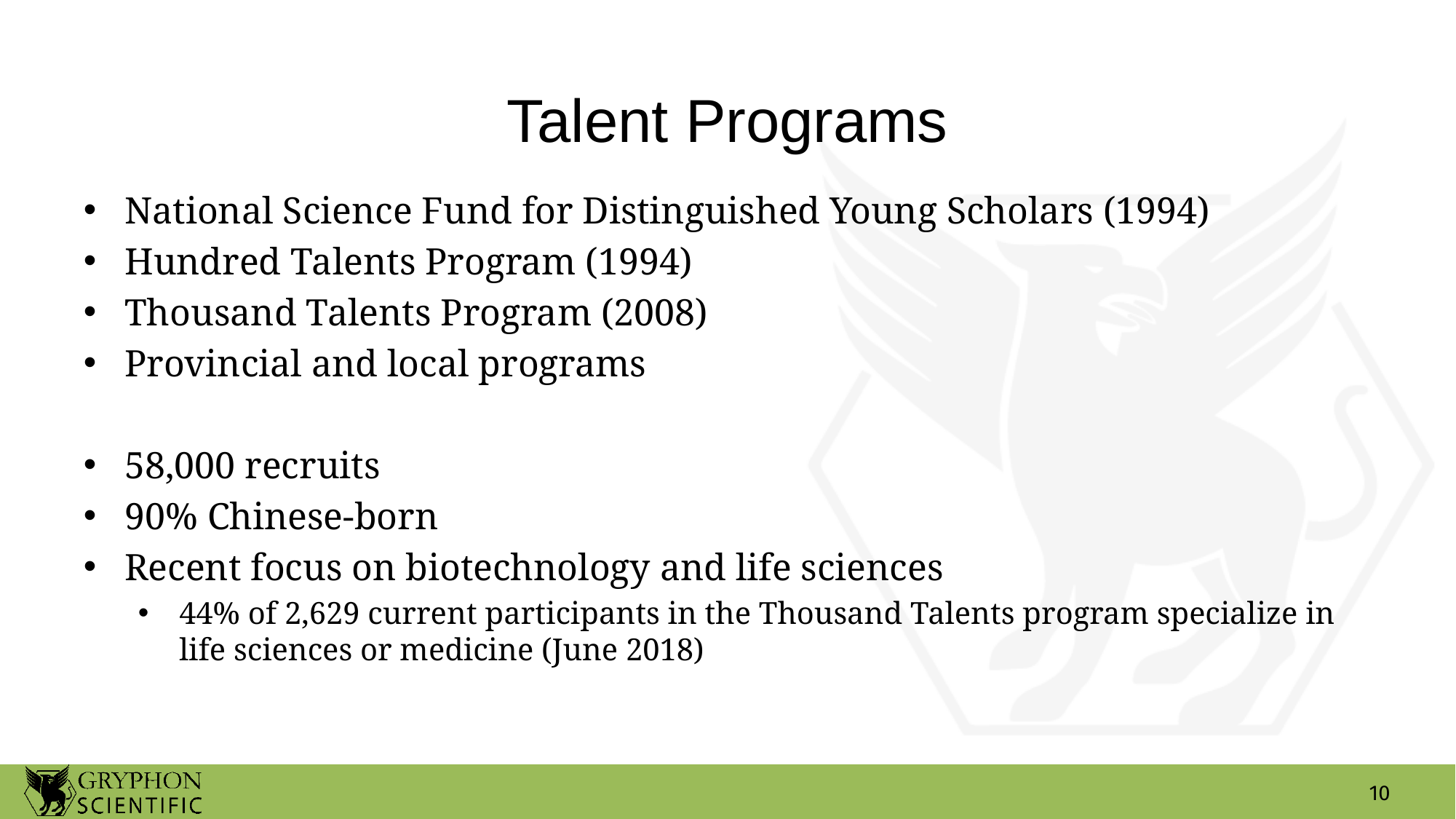

# Talent Programs
National Science Fund for Distinguished Young Scholars (1994)
Hundred Talents Program (1994)
Thousand Talents Program (2008)
Provincial and local programs

58,000 recruits
90% Chinese-born
Recent focus on biotechnology and life sciences
44% of 2,629 current participants in the Thousand Talents program specialize in life sciences or medicine (June 2018)
10